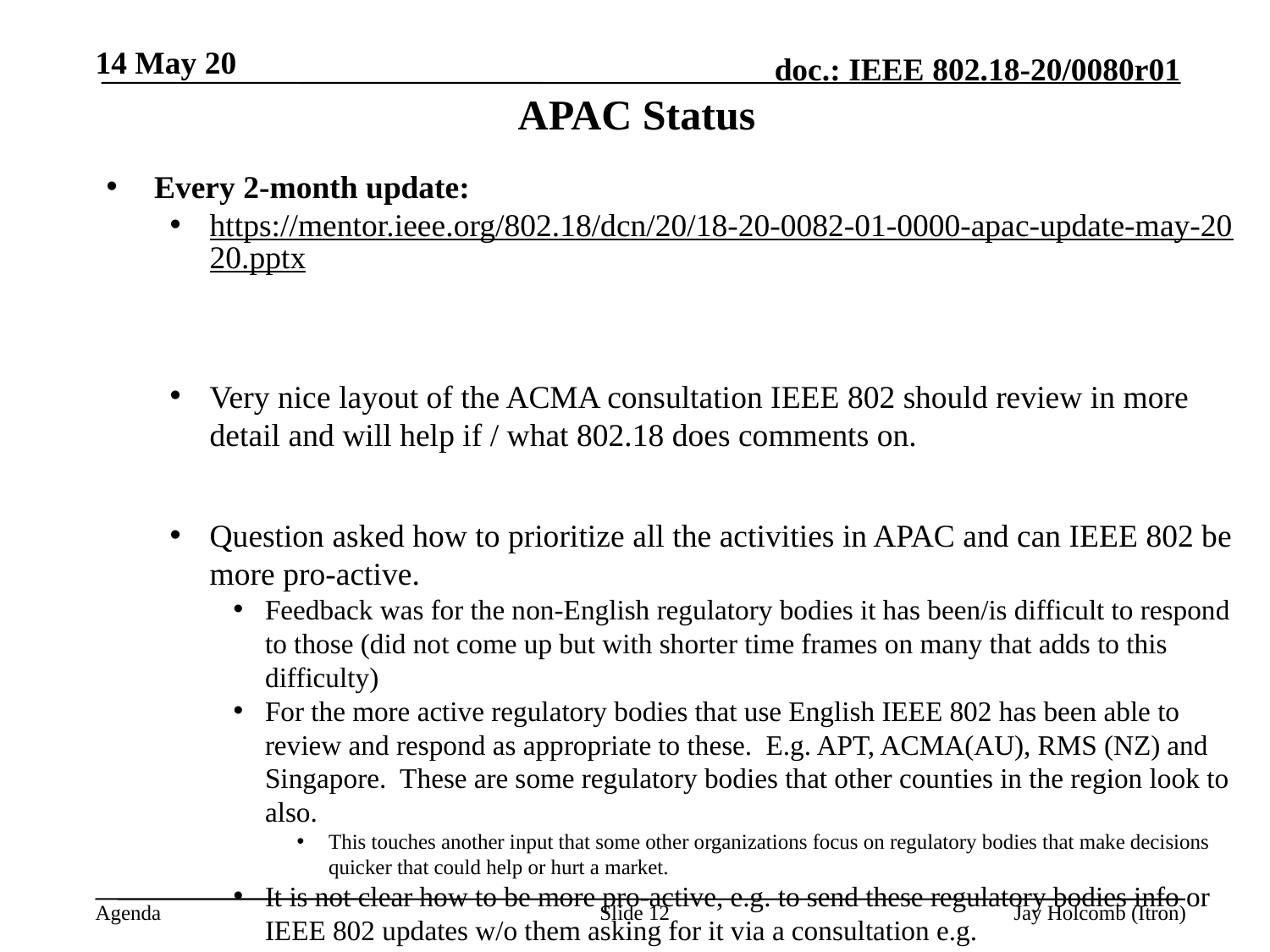

14 May 20
# APAC Status

Every 2-month update:
https://mentor.ieee.org/802.18/dcn/20/18-20-0082-01-0000-apac-update-may-2020.pptx

Very nice layout of the ACMA consultation IEEE 802 should review in more detail and will help if / what 802.18 does comments on.

Question asked how to prioritize all the activities in APAC and can IEEE 802 be more pro-active.
Feedback was for the non-English regulatory bodies it has been/is difficult to respond to those (did not come up but with shorter time frames on many that adds to this difficulty)
For the more active regulatory bodies that use English IEEE 802 has been able to review and respond as appropriate to these.  E.g. APT, ACMA(AU), RMS (NZ) and Singapore.  These are some regulatory bodies that other counties in the region look to also.
This touches another input that some other organizations focus on regulatory bodies that make decisions quicker that could help or hurt a market.
It is not clear how to be more pro-active, e.g. to send these regulatory bodies info or IEEE 802 updates w/o them asking for it via a consultation e.g.

Slide 12
Jay Holcomb (Itron)